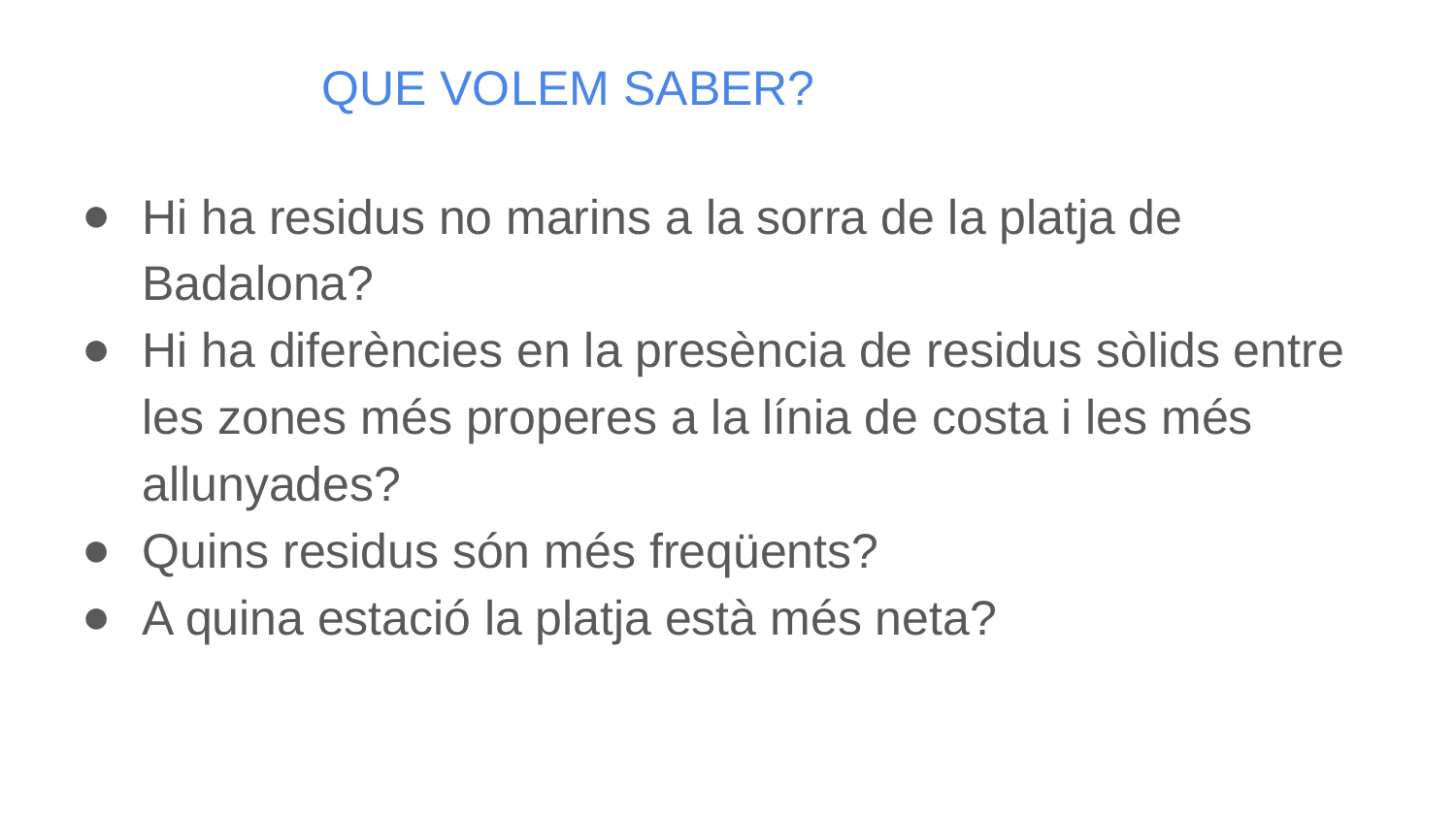

QUE VOLEM SABER?
Hi ha residus no marins a la sorra de la platja de Badalona?
Hi ha diferències en la presència de residus sòlids entre les zones més properes a la línia de costa i les més allunyades?
Quins residus són més freqüents?
A quina estació la platja està més neta?